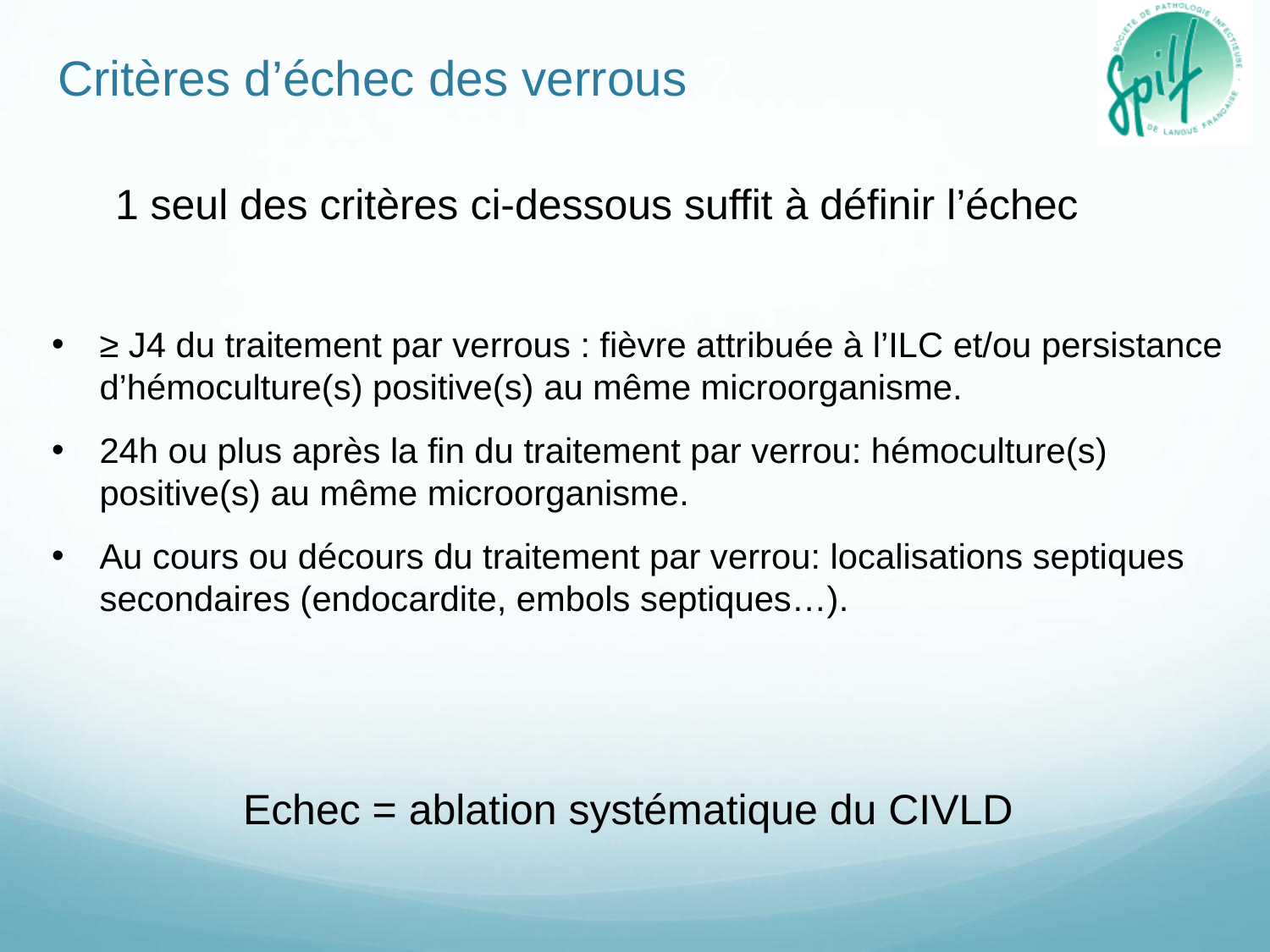

Critères d’échec des verrous ?
1 seul des critères ci-dessous suffit à définir l’échec
≥ J4 du traitement par verrous : fièvre attribuée à l’ILC et/ou persistance d’hémoculture(s) positive(s) au même microorganisme.
24h ou plus après la fin du traitement par verrou: hémoculture(s) positive(s) au même microorganisme.
Au cours ou décours du traitement par verrou: localisations septiques secondaires (endocardite, embols septiques…).

Echec = ablation systématique du CIVLD